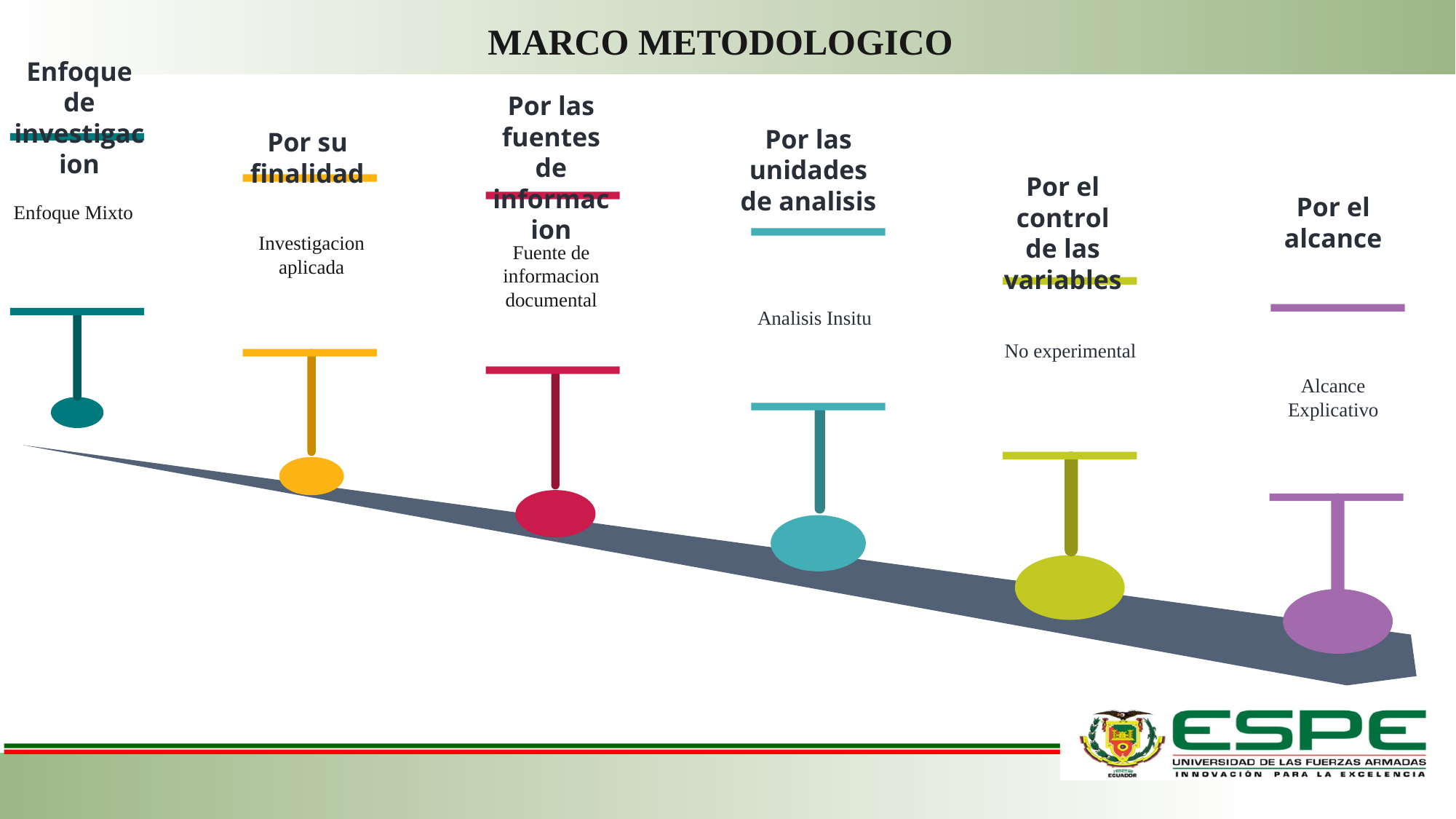

MARCO METODOLOGICO
Enfoque de investigacion
Por las fuentes de informacion
Por las unidades de analisis
Por su finalidad

Por el control de las variables

Por el alcance

Enfoque Mixto
Investigacion aplicada

Fuente de informacion documental

Analisis Insitu

No experimental

Alcance Explicativo